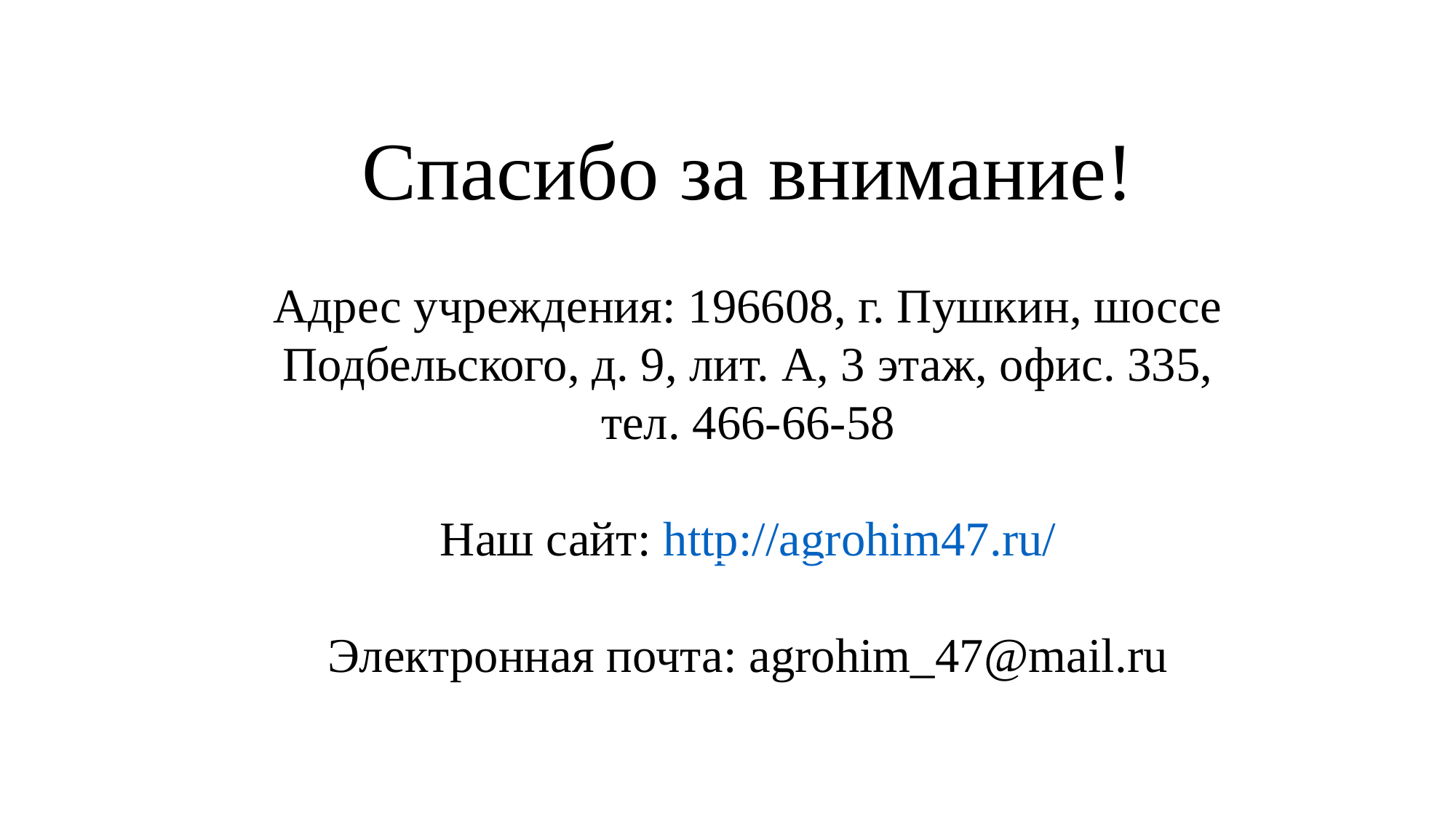

Спасибо за внимание!

Адрес учреждения: 196608, г. Пушкин, шоссе Подбельского, д. 9, лит. А, 3 этаж, офис. 335,
тел. 466-66-58

Наш сайт: http://agrohim47.ru/

Электронная почта: agrohim_47@mail.ru